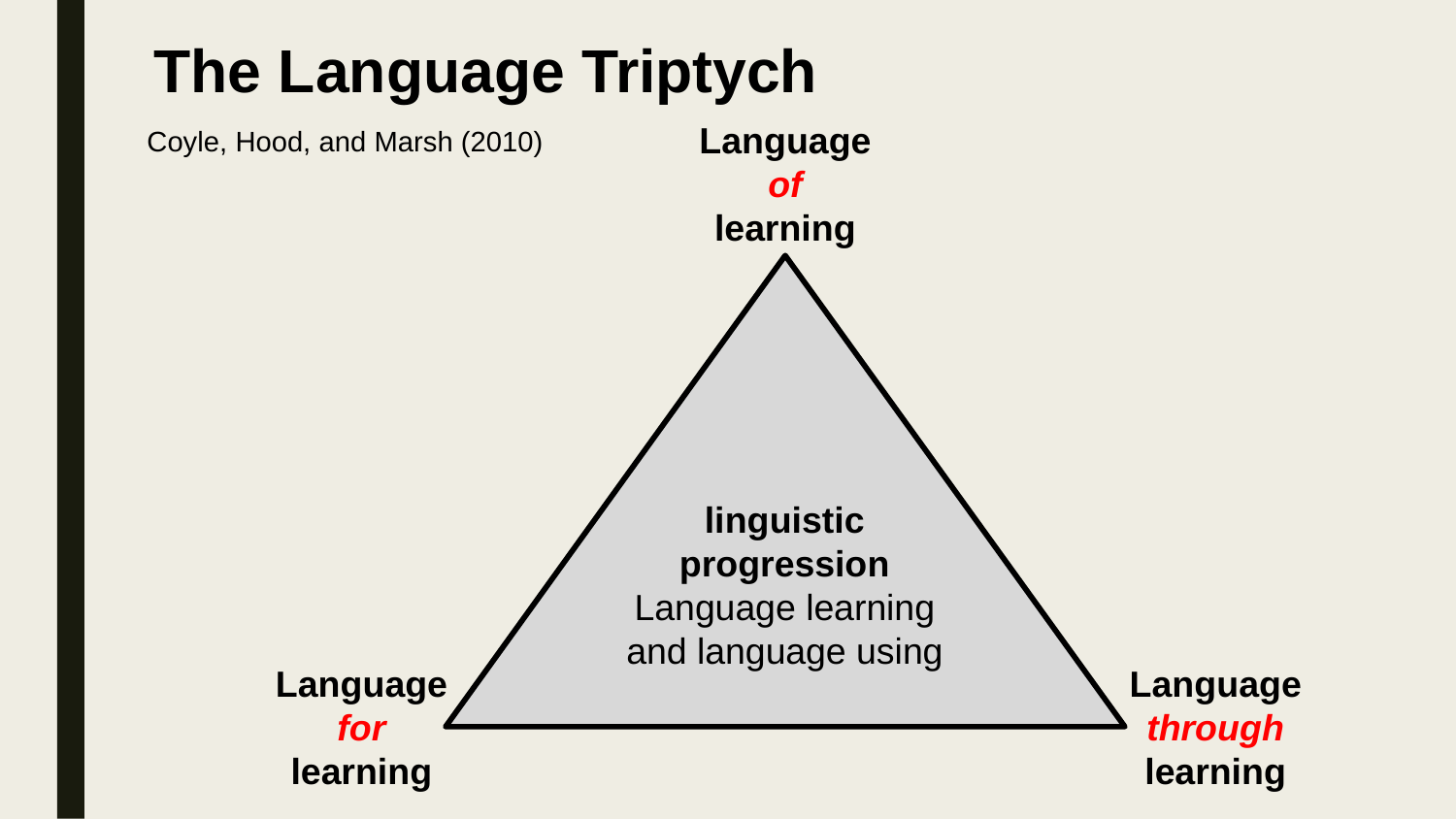

The Language Triptych
Language
of
learning
Coyle, Hood, and Marsh (2010)

linguistic
progression
Language learning and language using
Language
for
learning
Language
through
learning